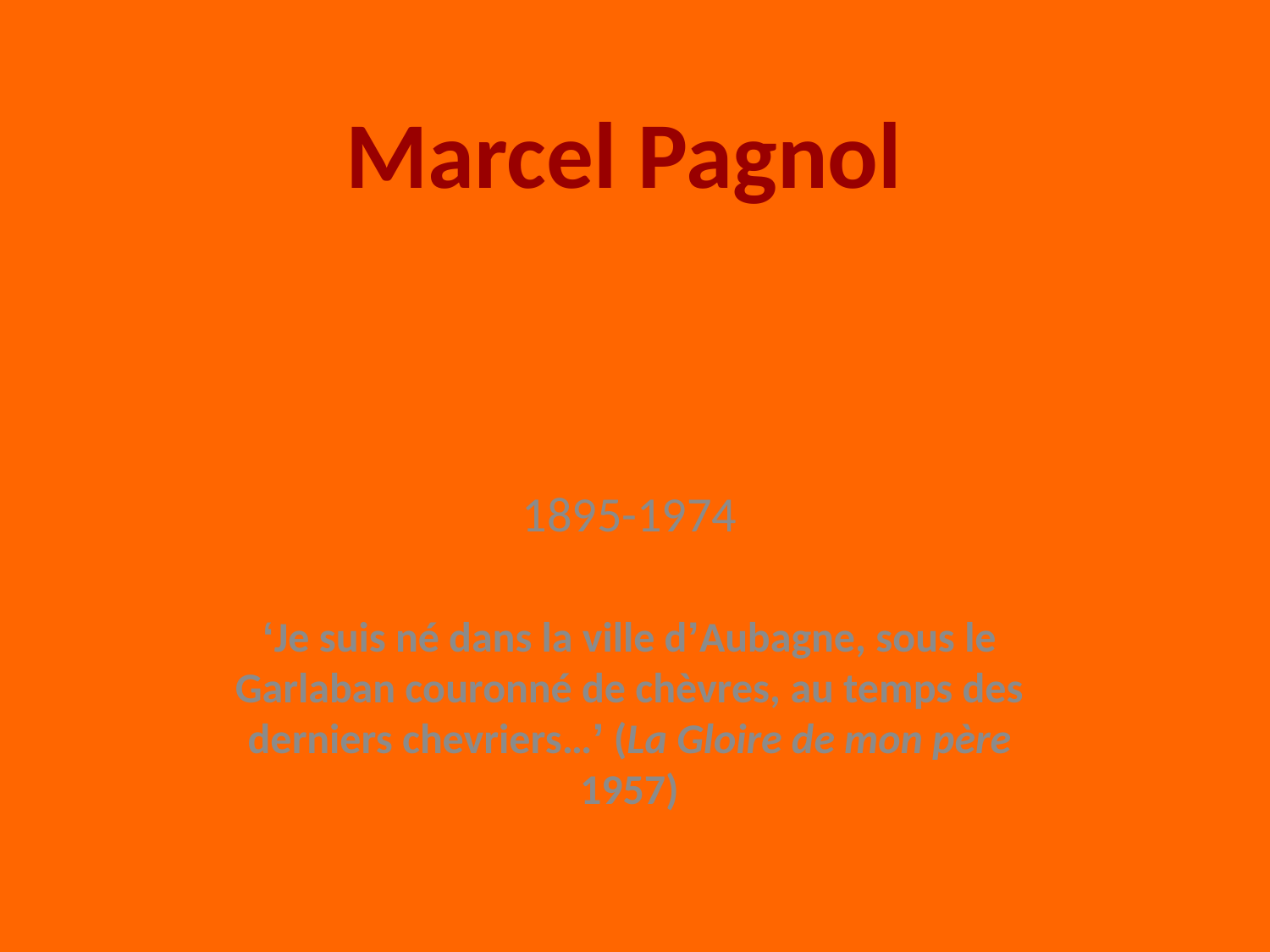

# Marcel Pagnol
1895-1974

‘Je suis né dans la ville d’Aubagne, sous le Garlaban couronné de chèvres, au temps des derniers chevriers…’ (La Gloire de mon père 1957)